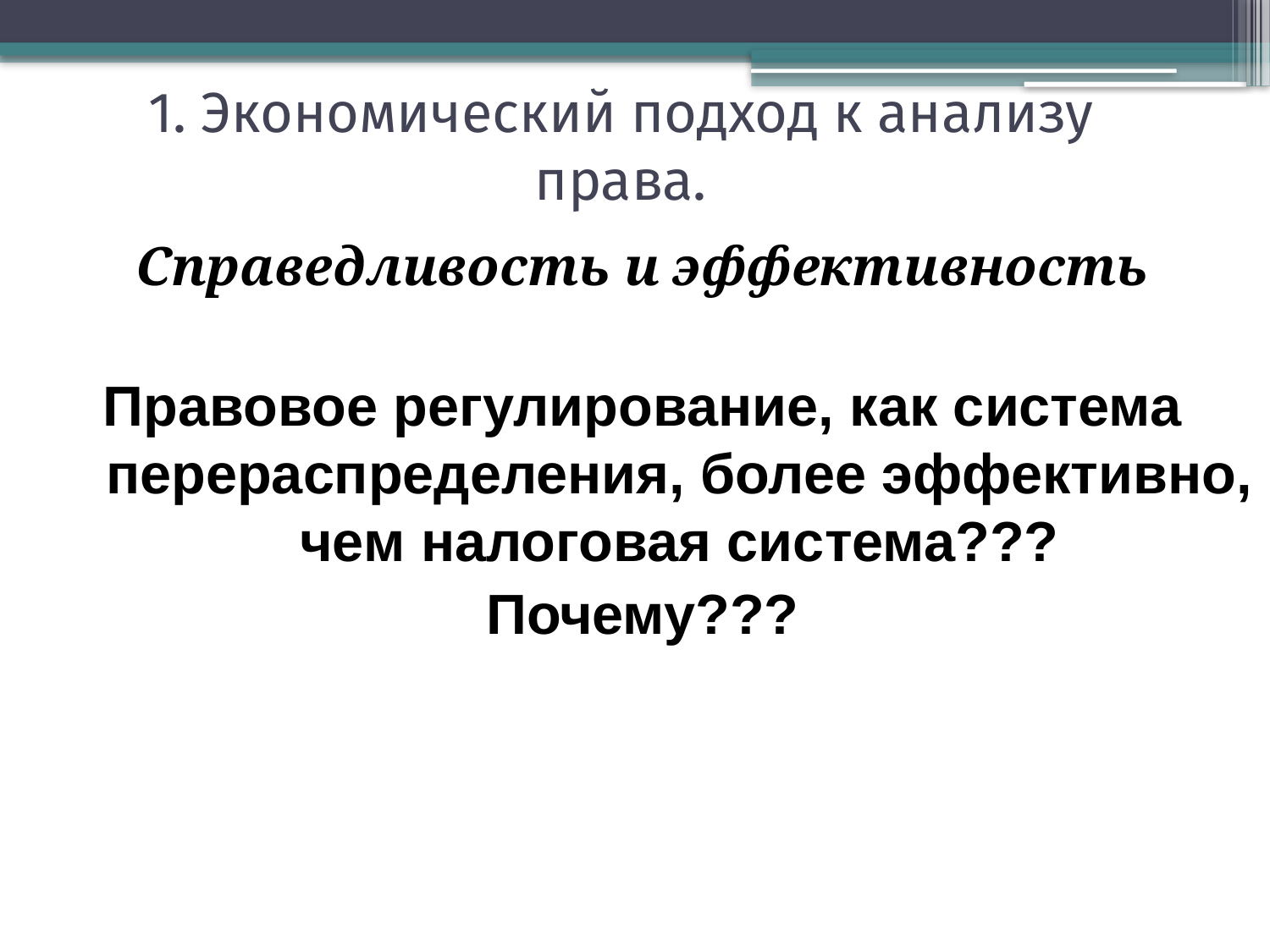

1. Экономический подход к анализу права.
Справедливость и эффективность

Правовое регулирование, как система перераспределения, более эффективно, чем налоговая система???
Почему???